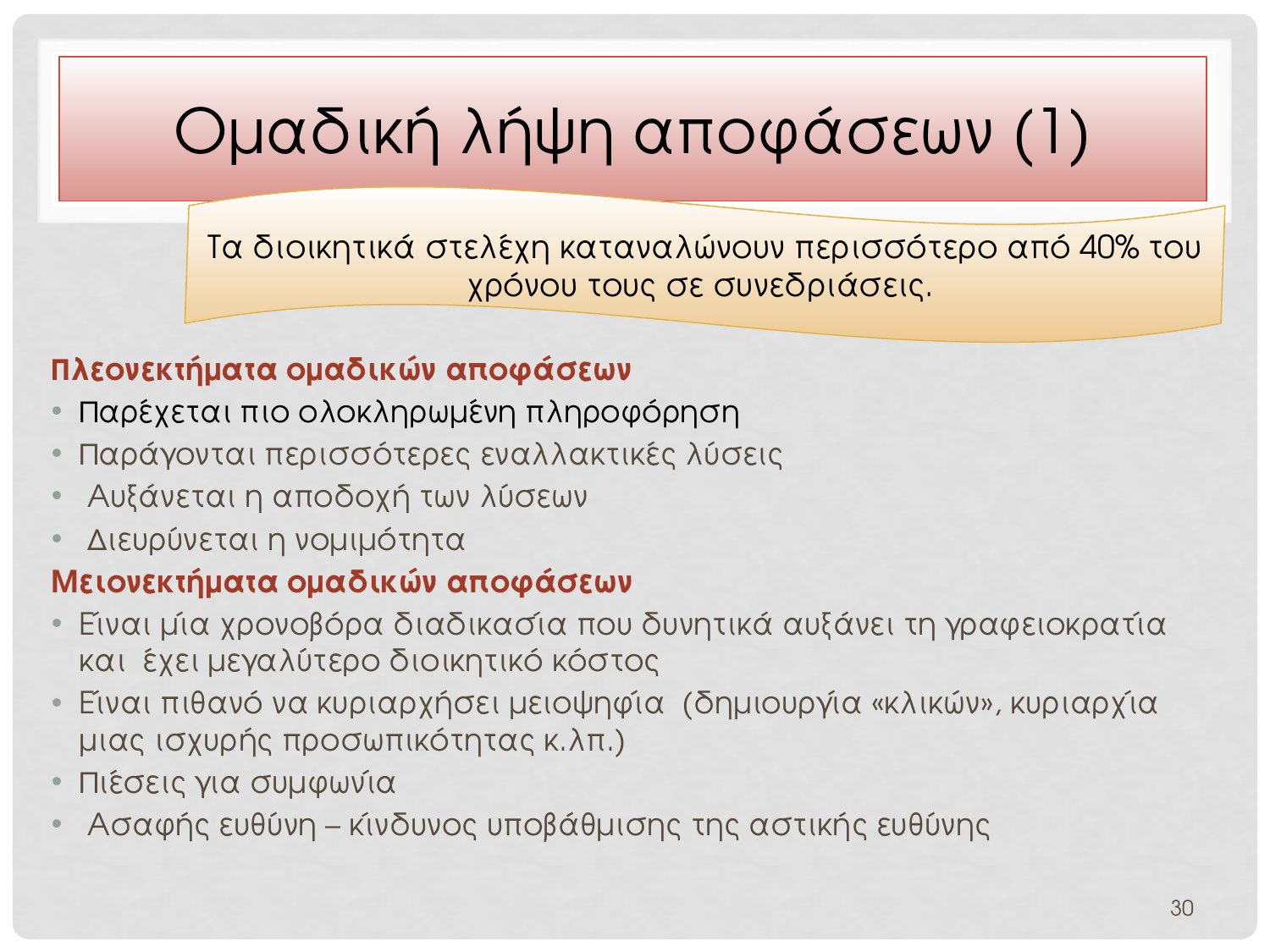

# Ομαδική λήψη αποφάσεων (1)
Τα διοικητικά στελέχη καταναλώνουν περισσότερο από 40% του χρόνου τους σε συνεδριάσεις.

Πλεονεκτήματα ομαδικών αποφάσεων
Παρέχεται πιο ολοκληρωμένη πληροφόρηση
Παράγονται περισσότερες εναλλακτικές λύσεις
 Αυξάνεται η αποδοχή των λύσεων
 Διευρύνεται η νομιμότητα
Μειονεκτήματα ομαδικών αποφάσεων
Είναι μία χρονοβόρα διαδικασία που δυνητικά αυξάνει τη γραφειοκρατία και  έχει μεγαλύτερο διοικητικό κόστος
Είναι πιθανό να κυριαρχήσει μειοψηφία  (δημιουργία «κλικών», κυριαρχία μιας ισχυρής προσωπικότητας κ.λπ.)
Πιέσεις για συμφωνία
 Ασαφής ευθύνη – κίνδυνος υποβάθμισης της αστικής ευθύνης

30